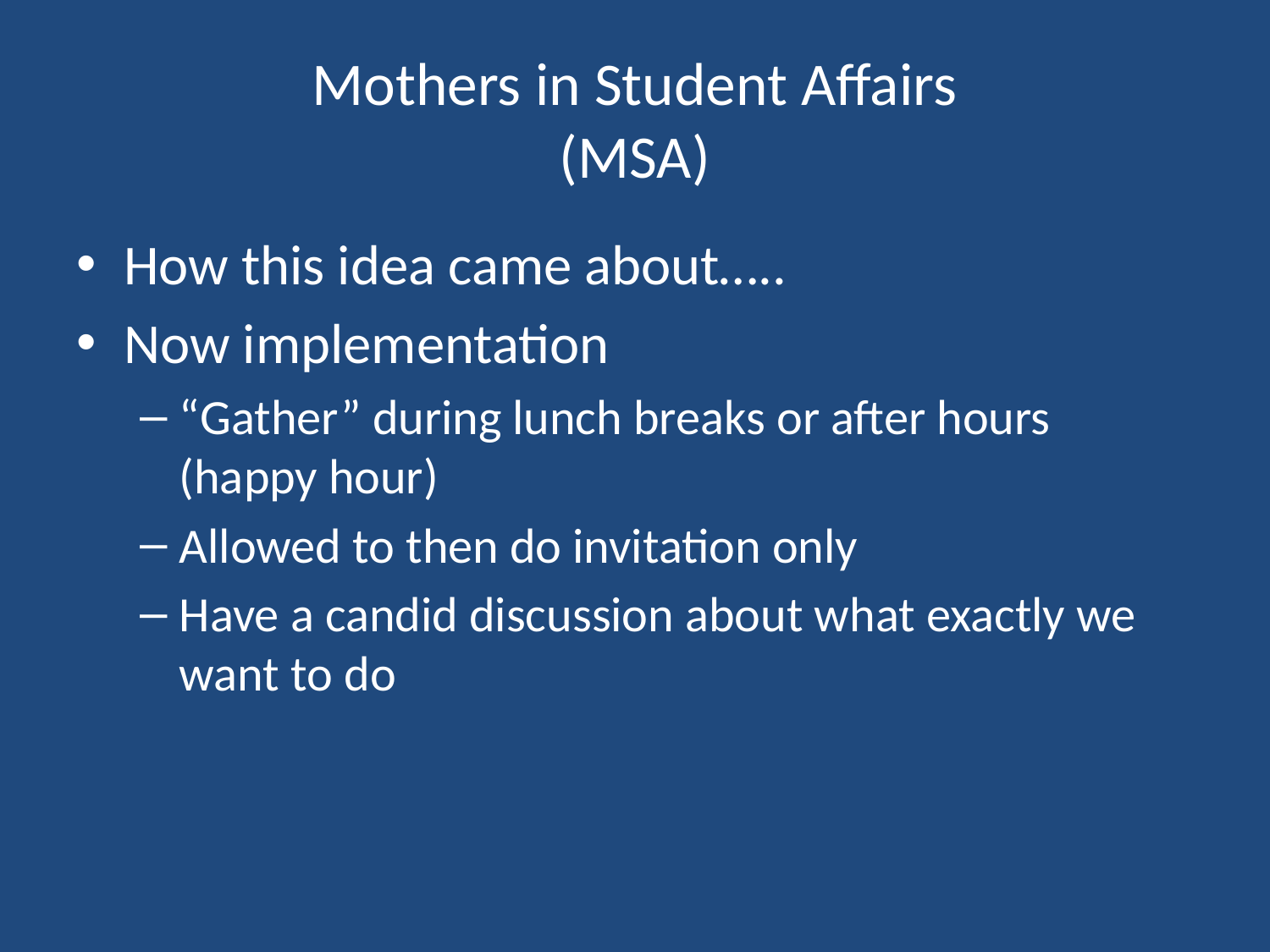

# Mothers in Student Affairs (MSA)
How this idea came about…..
Now implementation
“Gather” during lunch breaks or after hours (happy hour)
Allowed to then do invitation only
Have a candid discussion about what exactly we want to do